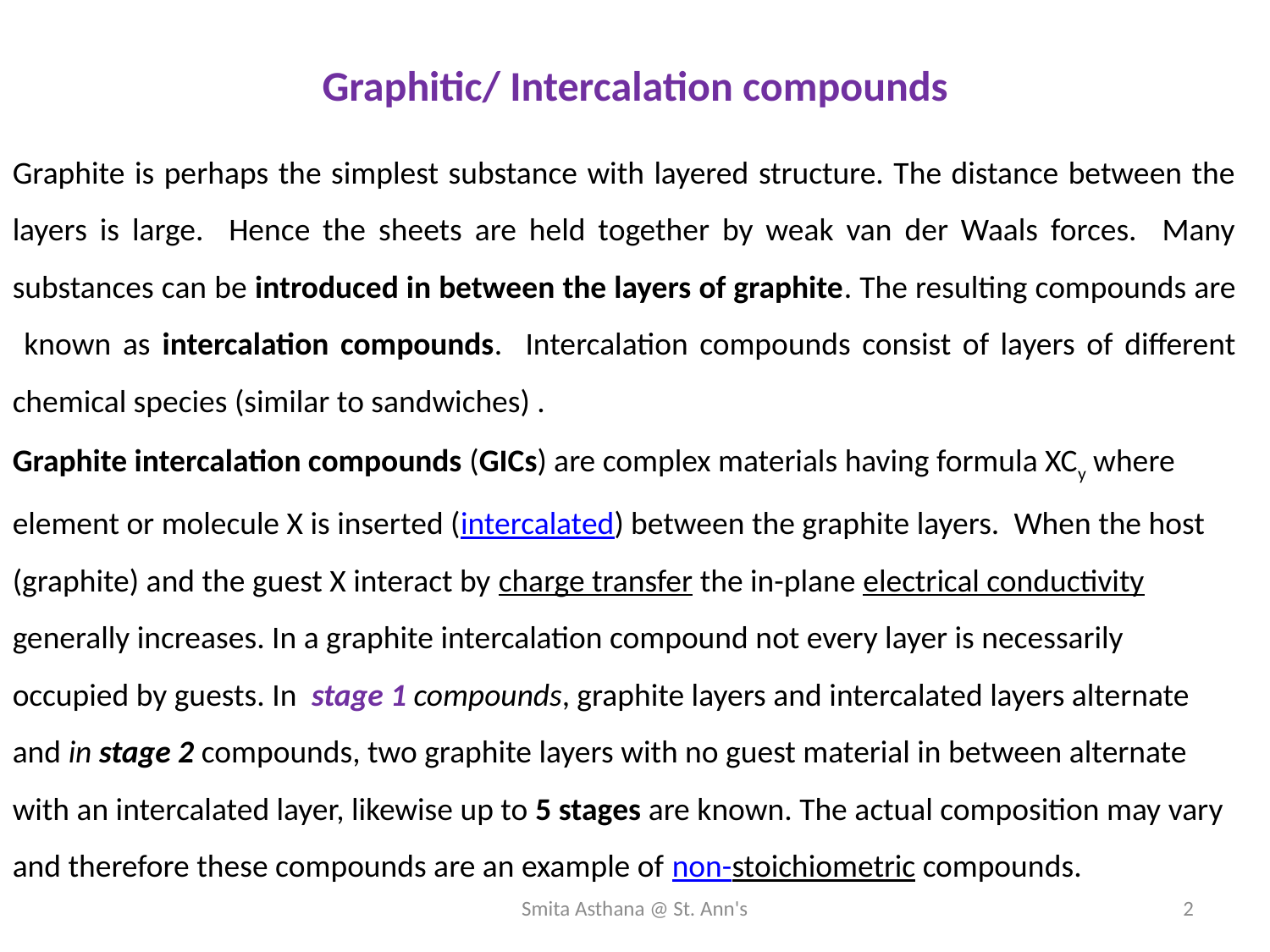

Graphitic/ Intercalation compounds
Graphite is perhaps the simplest substance with layered structure. The distance between the layers is large.  Hence the sheets are held together by weak van der Waals forces.  Many substances can be introduced in between the layers of graphite. The resulting compounds are  known as intercalation compounds.  Intercalation compounds consist of layers of different chemical species (similar to sandwiches) .
Graphite intercalation compounds (GICs) are complex materials having formula XCy where element or molecule X is inserted (intercalated) between the graphite layers.  When the host (graphite) and the guest X interact by charge transfer the in-plane electrical conductivity generally increases. In a graphite intercalation compound not every layer is necessarily occupied by guests. In  stage 1 compounds, graphite layers and intercalated layers alternate and in stage 2 compounds, two graphite layers with no guest material in between alternate with an intercalated layer, likewise up to 5 stages are known. The actual composition may vary and therefore these compounds are an example of non-stoichiometric compounds.
Smita Asthana @ St. Ann's
2